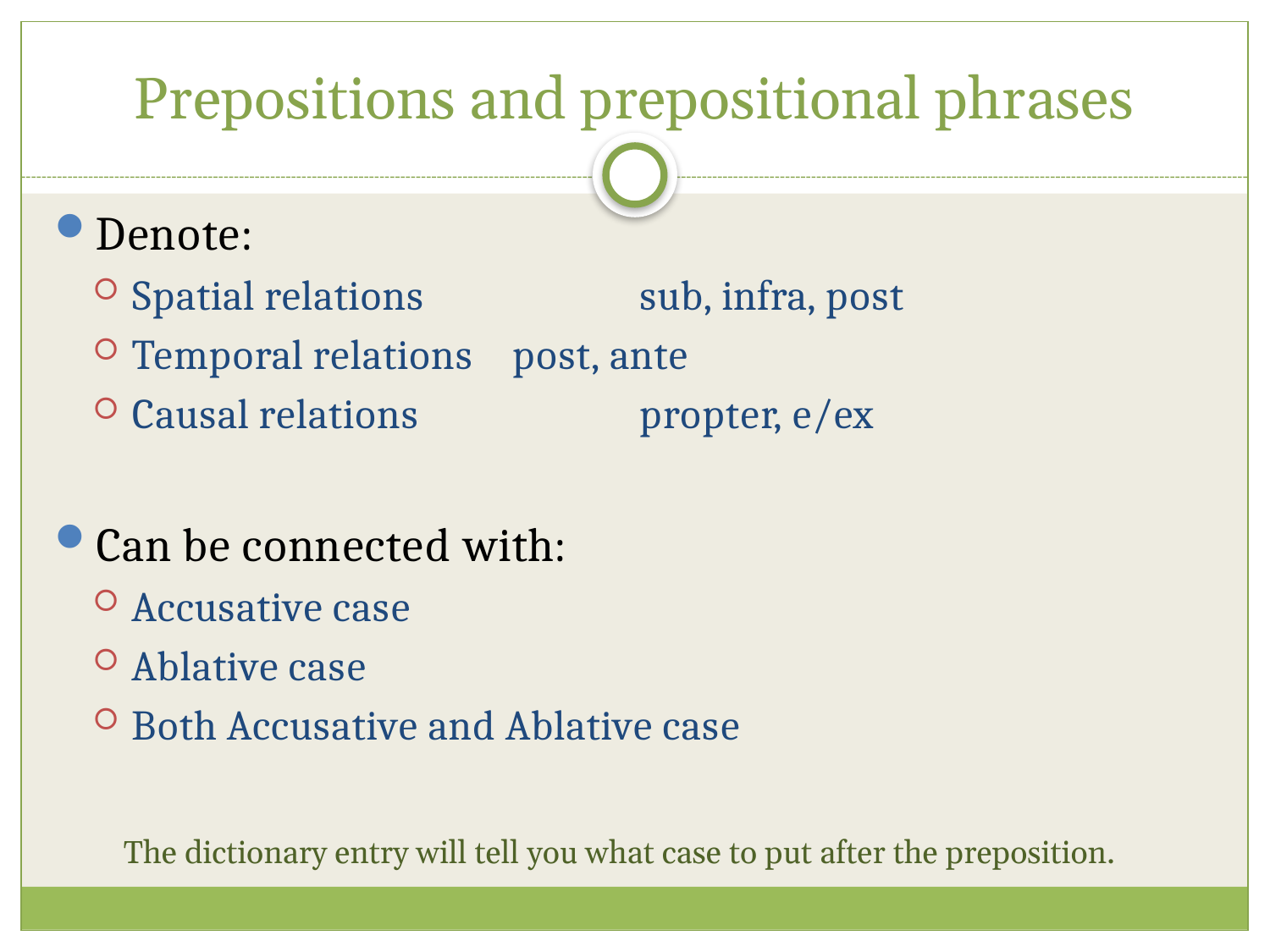

# Prepositions and prepositional phrases
Denote:
Spatial relations		sub, infra, post
Temporal relations	post, ante
Causal relations		propter, e/ex

Can be connected with:
Accusative case
Ablative case
Both Accusative and Ablative case
The dictionary entry will tell you what case to put after the preposition.